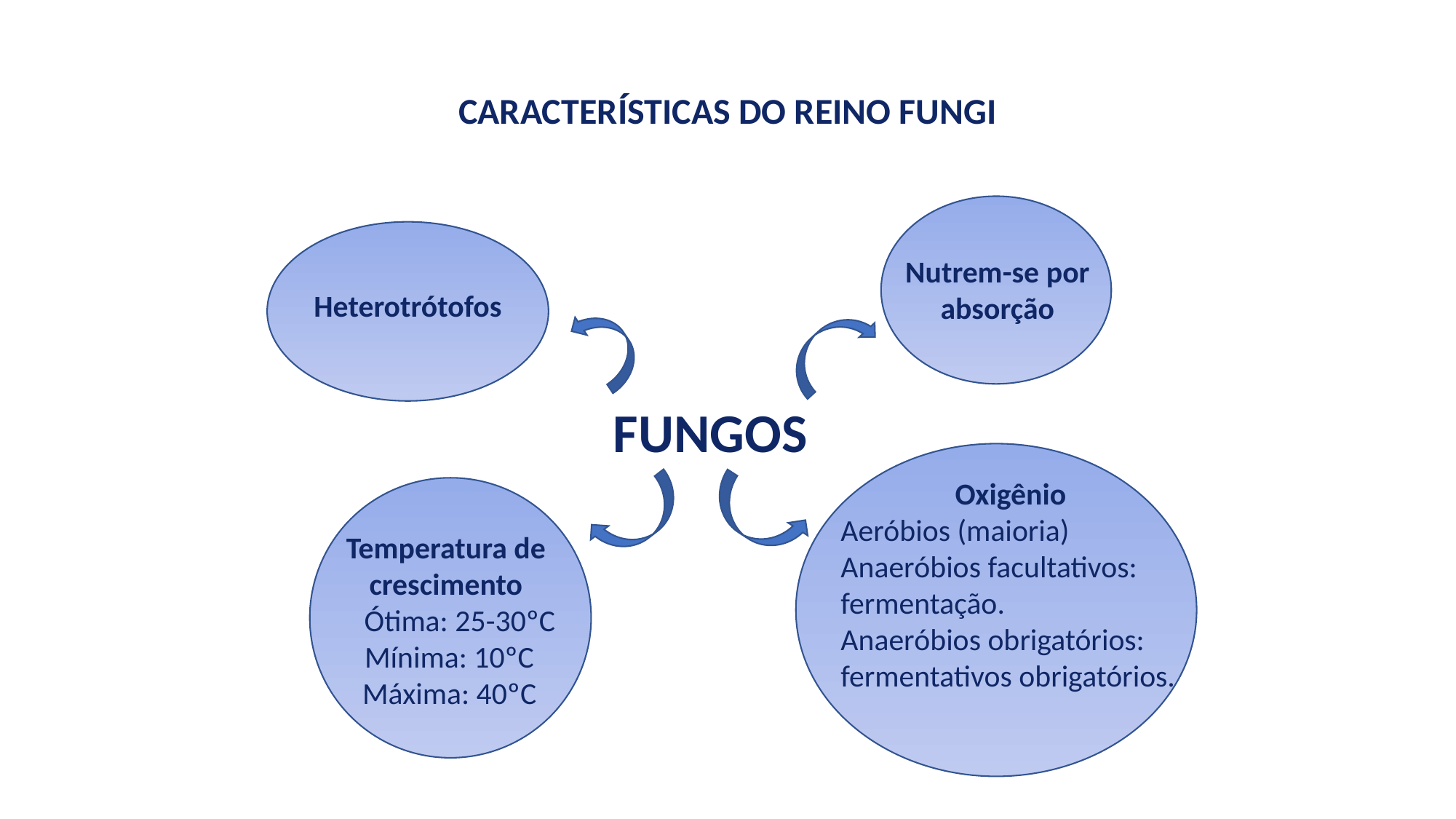

CARACTERÍSTICAS DO REINO FUNGI

Nutrem-se por absorção
Heterotrótofos

FUNGOS

Oxigênio
Aeróbios (maioria)
Anaeróbios facultativos: fermentação.
Anaeróbios obrigatórios: fermentativos obrigatórios.

Temperatura de crescimento
    Ótima: 25-30ºC
 Mínima: 10ºC
 Máxima: 40ºC